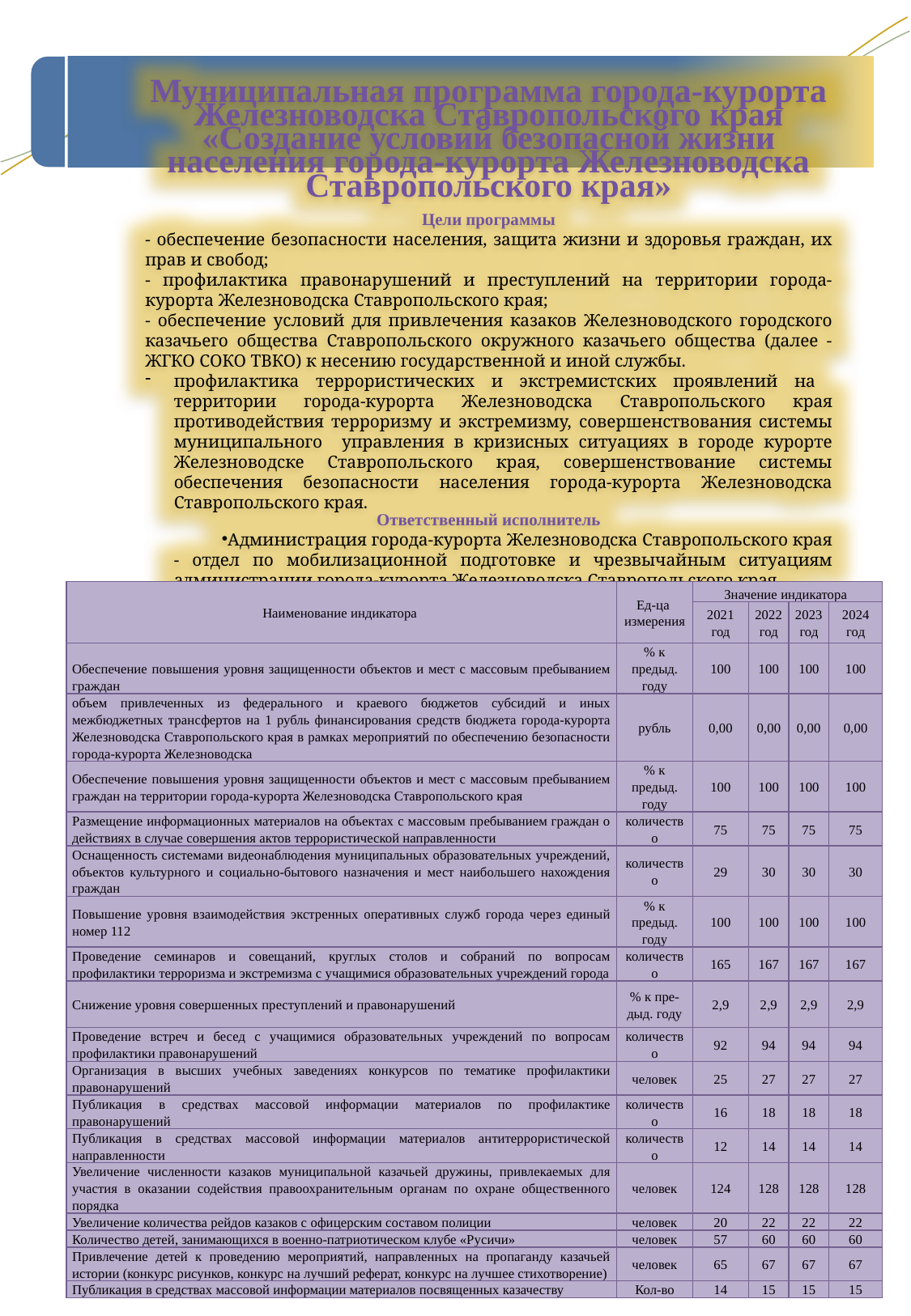

Муниципальная программа города-курорта Железноводска Ставропольского края «Создание условий безопасной жизни населения города-курорта Железноводска Ставропольского края»
Цели программы
- обеспечение безопасности населения, защита жизни и здоровья граждан, их прав и свобод;
- профилактика правонарушений и преступлений на территории города-курорта Железноводска Ставропольского края;
- обеспечение условий для привлечения казаков Железноводского городского казачьего общества Ставропольского окружного казачьего общества (далее - ЖГКО СОКО ТВКО) к несению государственной и иной службы.
профилактика террористических и экстремистских проявлений на
территории города-курорта Железноводска Ставропольского края противодействия терроризму и экстремизму, совершенствования системы муниципального  управления в кризисных ситуациях в городе курорте Железноводске Ставропольского края, совершенствование системы обеспечения безопасности населения города-курорта Железноводска Ставропольского края.
Ответственный исполнитель
Администрация города-курорта Железноводска Ставропольского края - отдел по мобилизационной подготовке и чрезвычайным ситуациям администрации города-курорта Железноводска Ставропольского края

Основные целевые индикаторы программы

| Наименование индикатора | Ед-ца измерения | Значение индикатора |  |  |  |
| --- | --- | --- | --- | --- | --- |
|  |  | 2021 год | 2022 год | 2023 год | 2024 год |
| Обеспечение повышения уровня защищенности объектов и мест с массовым пребыванием граждан | % к предыд. году | 100 | 100 | 100 | 100 |
| объем привлеченных из федерального и краевого бюджетов субсидий и иных межбюджетных трансфертов на 1 рубль финансирования средств бюджета города-курорта Железноводска Ставропольского края в рамках мероприятий по обеспечению безопасности города-курорта Железноводска | рубль | 0,00 | 0,00 | 0,00 | 0,00 |
| Обеспечение повышения уровня защищенности объектов и мест с массовым пребыванием граждан на территории города-курорта Железноводска Ставропольского края | % к предыд. году | 100 | 100 | 100 | 100 |
| Размещение информационных материалов на объектах с массовым пребыванием граждан о действиях в случае совершения актов террористической направленности | количество | 75 | 75 | 75 | 75 |
| Оснащенность системами видеонаблюдения муниципальных образовательных учреждений, объектов культурного и социально-бытового назначения и мест наибольшего нахождения граждан | количество | 29 | 30 | 30 | 30 |
| Повышение уровня взаимодействия экстренных оперативных служб города через единый номер 112 | % к предыд. году | 100 | 100 | 100 | 100 |
| Проведение семинаров и совещаний, круглых столов и собраний по вопросам профилактики терроризма и экстремизма с учащимися образовательных учреждений города | количество | 165 | 167 | 167 | 167 |
| Снижение уровня совершенных преступлений и правонарушений | % к пре-дыд. году | 2,9 | 2,9 | 2,9 | 2,9 |
| Проведение встреч и бесед с учащимися образовательных учреждений по вопросам профилактики правонарушений | количество | 92 | 94 | 94 | 94 |
| Организация в высших учебных заведениях конкурсов по тематике профилактики правонарушений | человек | 25 | 27 | 27 | 27 |
| Публикация в средствах массовой информации материалов по профилактике правонарушений | количество | 16 | 18 | 18 | 18 |
| Публикация в средствах массовой информации материалов антитеррористической направленности | количество | 12 | 14 | 14 | 14 |
| Увеличение численности казаков муниципальной казачьей дружины, привлекаемых для участия в оказании содействия правоохранительным органам по охране общественного порядка | человек | 124 | 128 | 128 | 128 |
| Увеличение количества рейдов казаков с офицерским составом полиции | человек | 20 | 22 | 22 | 22 |
| Количество детей, занимающихся в военно-патриотическом клубе «Русичи» | человек | 57 | 60 | 60 | 60 |
| Привлечение детей к проведению мероприятий, направленных на пропаганду казачьей истории (конкурс рисунков, конкурс на лучший реферат, конкурс на лучшее стихотворение) | человек | 65 | 67 | 67 | 67 |
| Публикация в средствах массовой информации материалов посвященных казачеству | Кол-во | 14 | 15 | 15 | 15 |